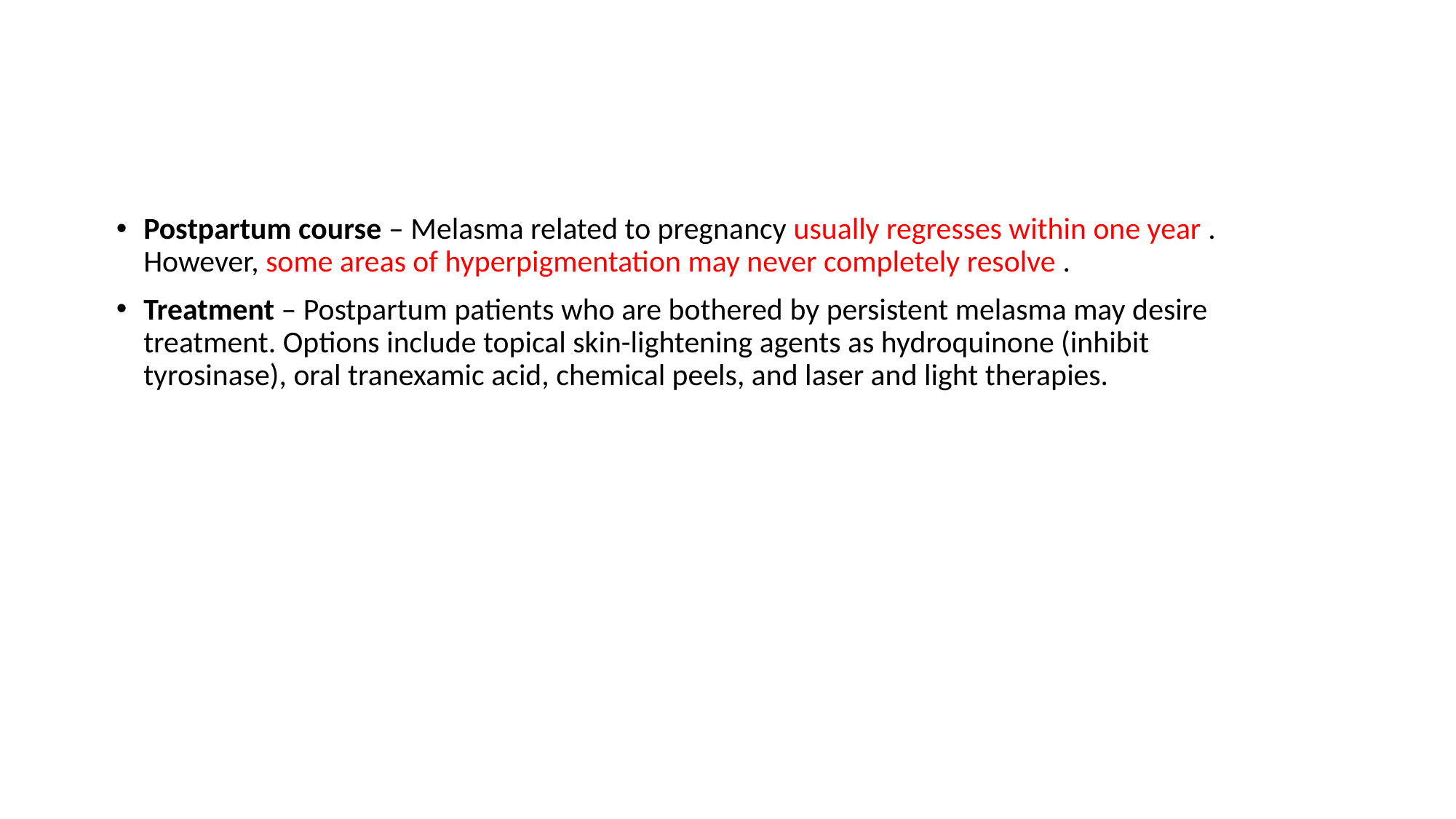

Postpartum course – Melasma related to pregnancy usually regresses within one year . However, some areas of hyperpigmentation may never completely resolve .
Treatment – Postpartum patients who are bothered by persistent melasma may desire treatment. Options include topical skin-lightening agents as hydroquinone (inhibit tyrosinase), oral tranexamic acid, chemical peels, and laser and light therapies.